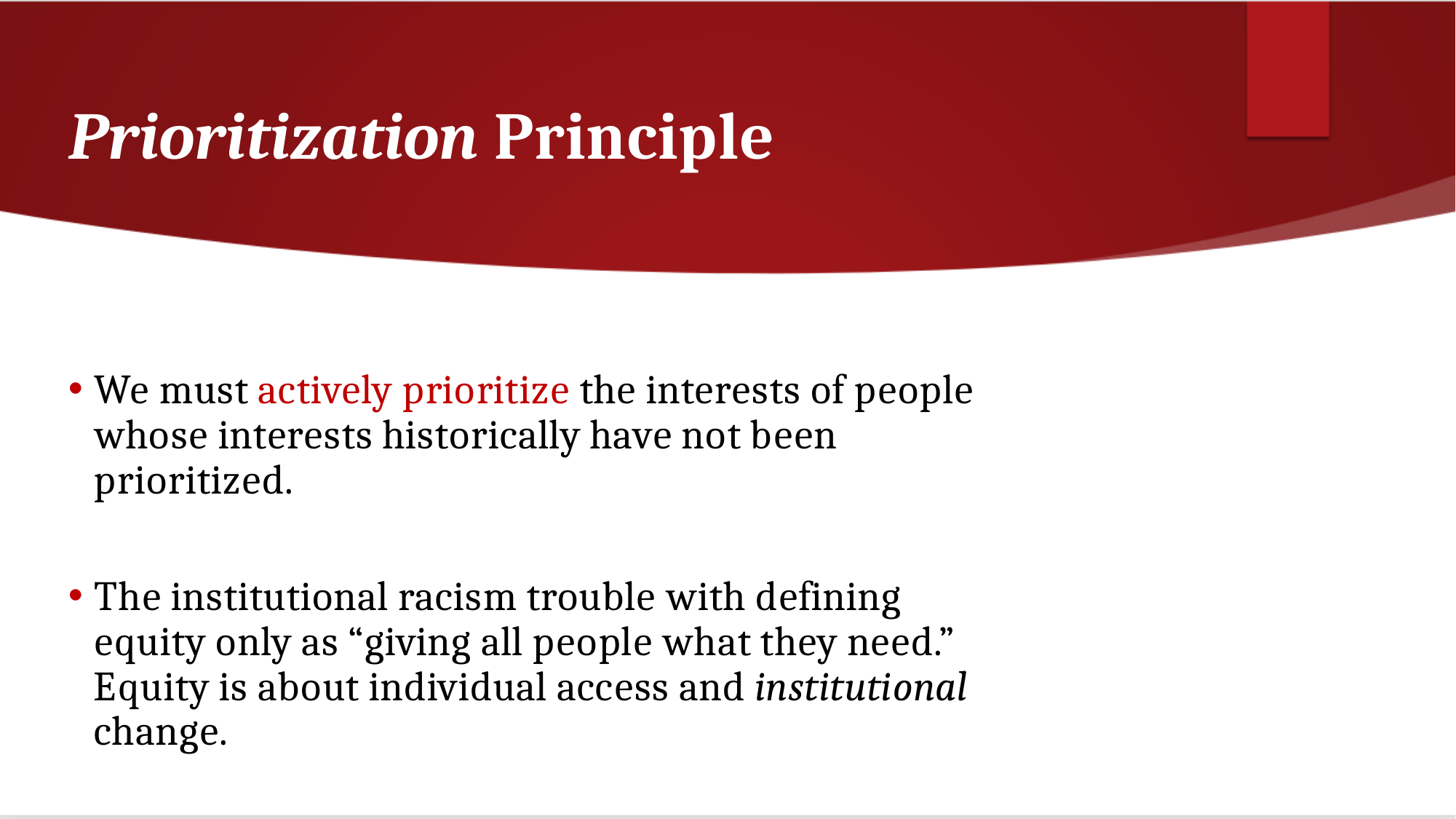

# Prioritization Principle

We must actively prioritize the interests of people whose interests historically have not been prioritized.

The institutional racism trouble with defining equity only as “giving all people what they need.” Equity is about individual access and institutional change.